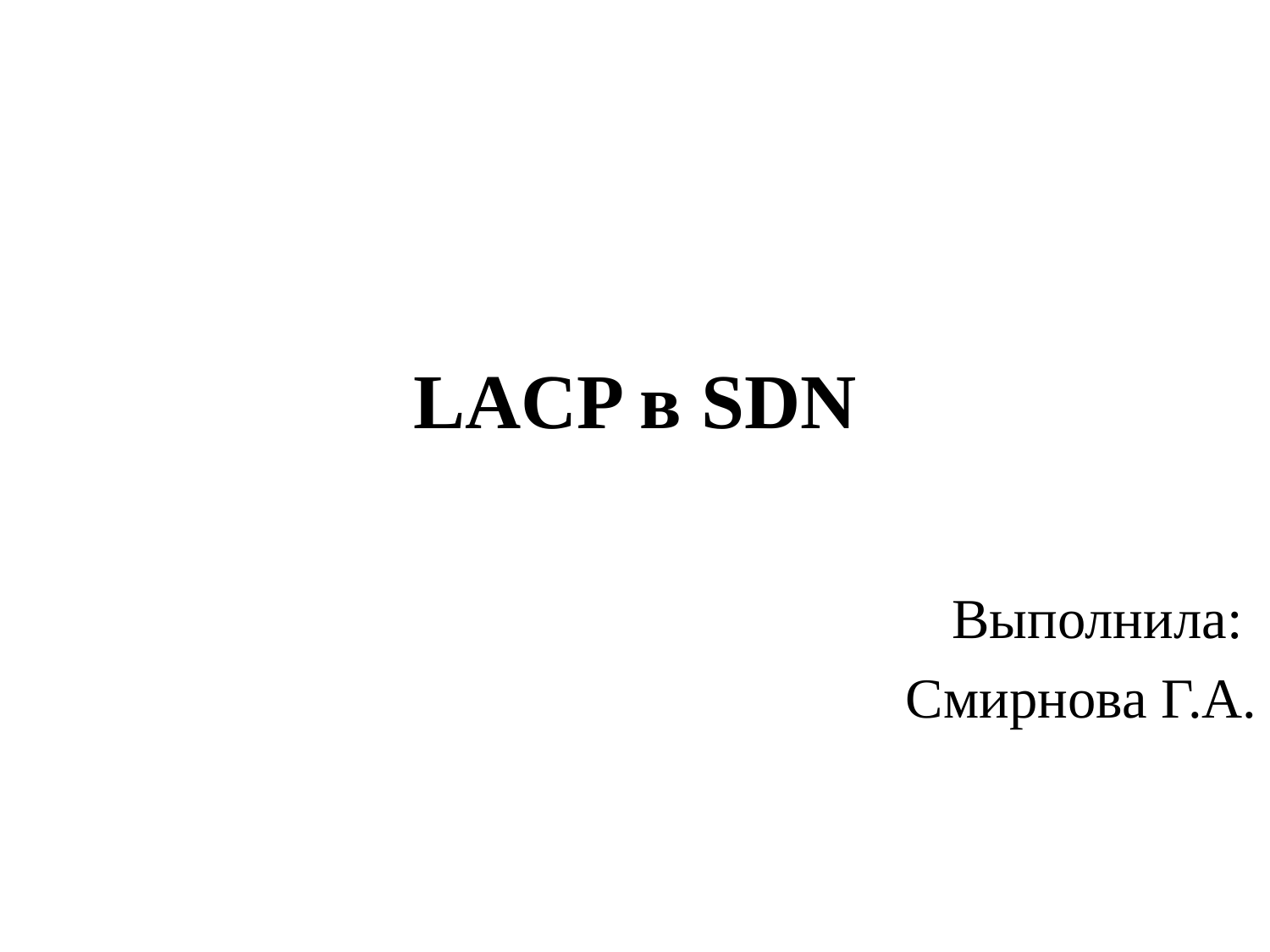

# LACP в SDN
Выполнила:
Смирнова Г.А.